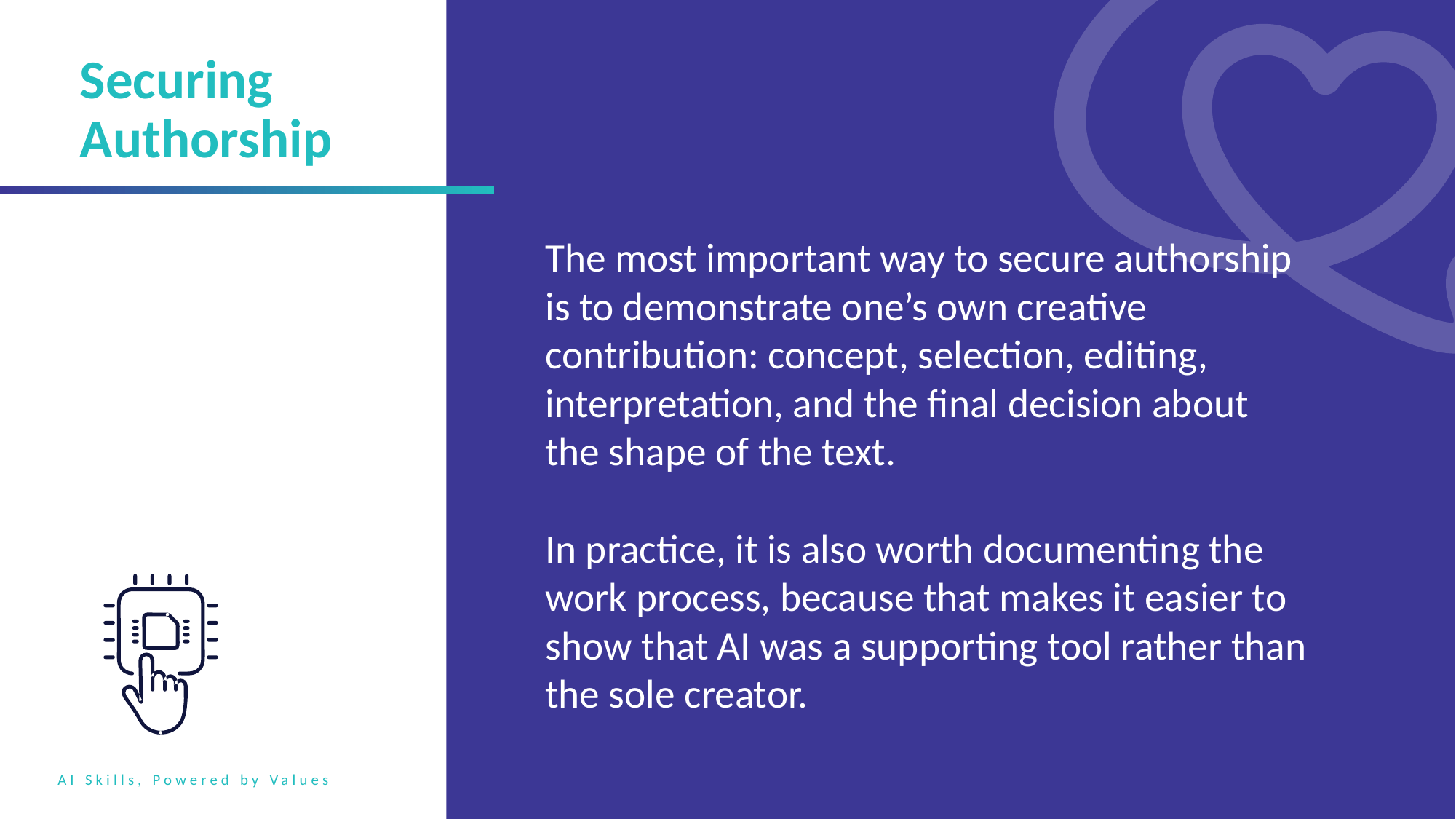

Securing Authorship

The most important way to secure authorship is to demonstrate one’s own creative contribution: concept, selection, editing, interpretation, and the final decision about the shape of the text.

In practice, it is also worth documenting the work process, because that makes it easier to show that AI was a supporting tool rather than the sole creator.